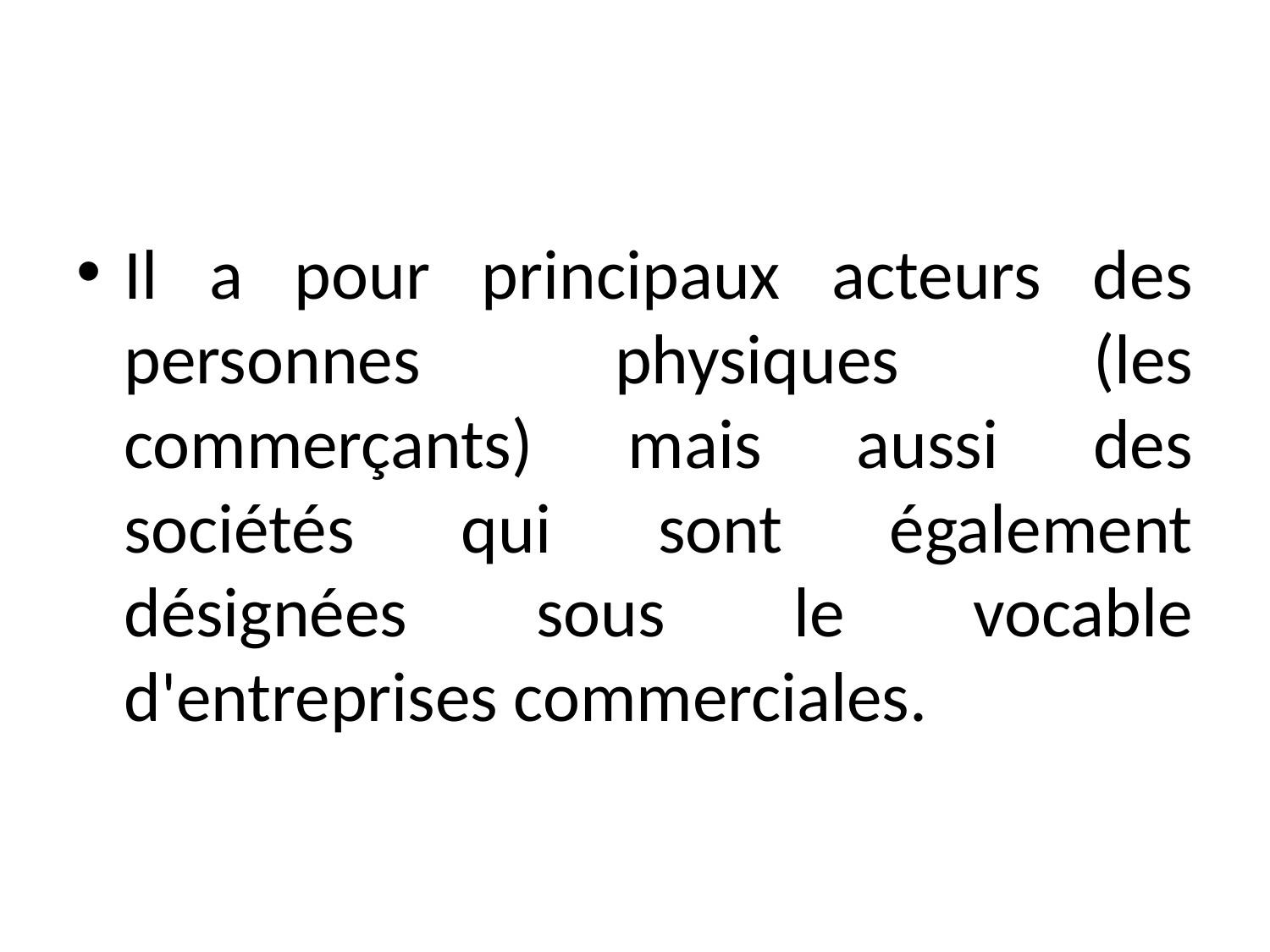

#
Il a pour principaux acteurs des personnes physiques (les commerçants) mais aussi des sociétés qui sont également désignées sous le vocable d'entreprises commerciales.